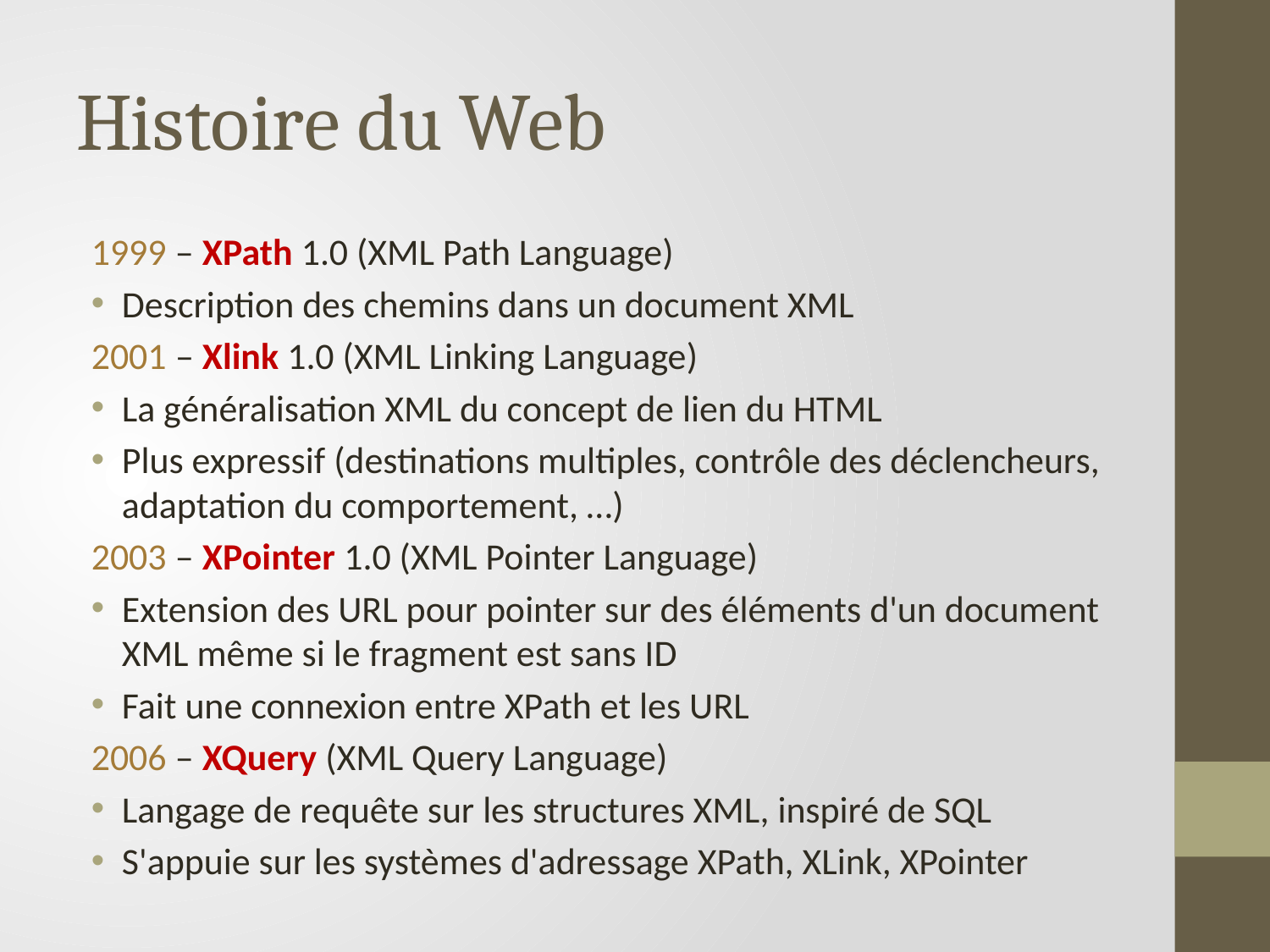

# Histoire du Web
1999 – XPath 1.0 (XML Path Language)
Description des chemins dans un document XML
2001 – Xlink 1.0 (XML Linking Language)
La généralisation XML du concept de lien du HTML
Plus expressif (destinations multiples, contrôle des déclencheurs, adaptation du comportement, …)
2003 – XPointer 1.0 (XML Pointer Language)
Extension des URL pour pointer sur des éléments d'un document XML même si le fragment est sans ID
Fait une connexion entre XPath et les URL
2006 – XQuery (XML Query Language)
Langage de requête sur les structures XML, inspiré de SQL
S'appuie sur les systèmes d'adressage XPath, XLink, XPointer